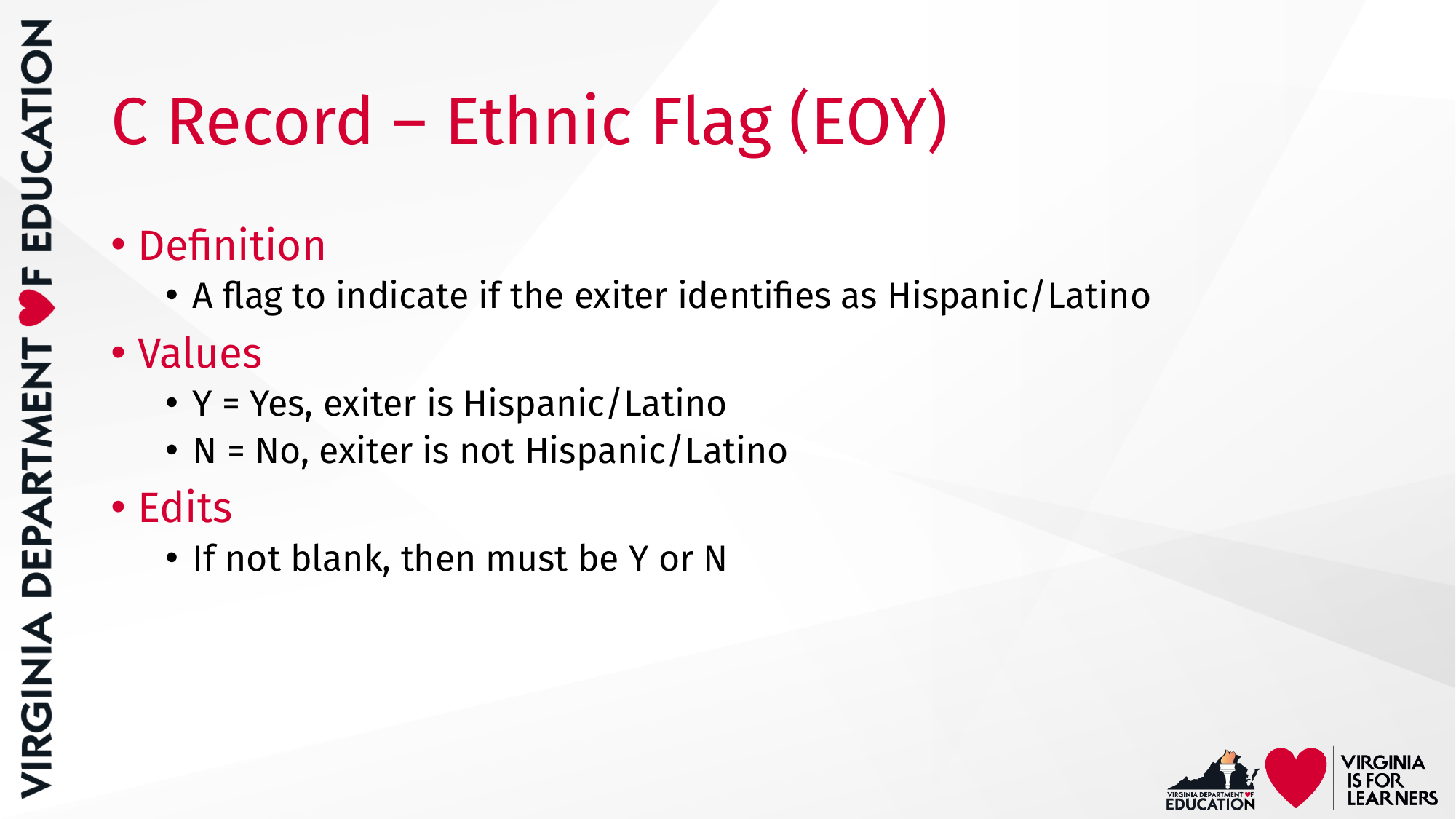

# C Record – Ethnic Flag (EOY)
Definition
A flag to indicate if the exiter identifies as Hispanic/Latino
Values
Y = Yes, exiter is Hispanic/Latino
N = No, exiter is not Hispanic/Latino
Edits
If not blank, then must be Y or N